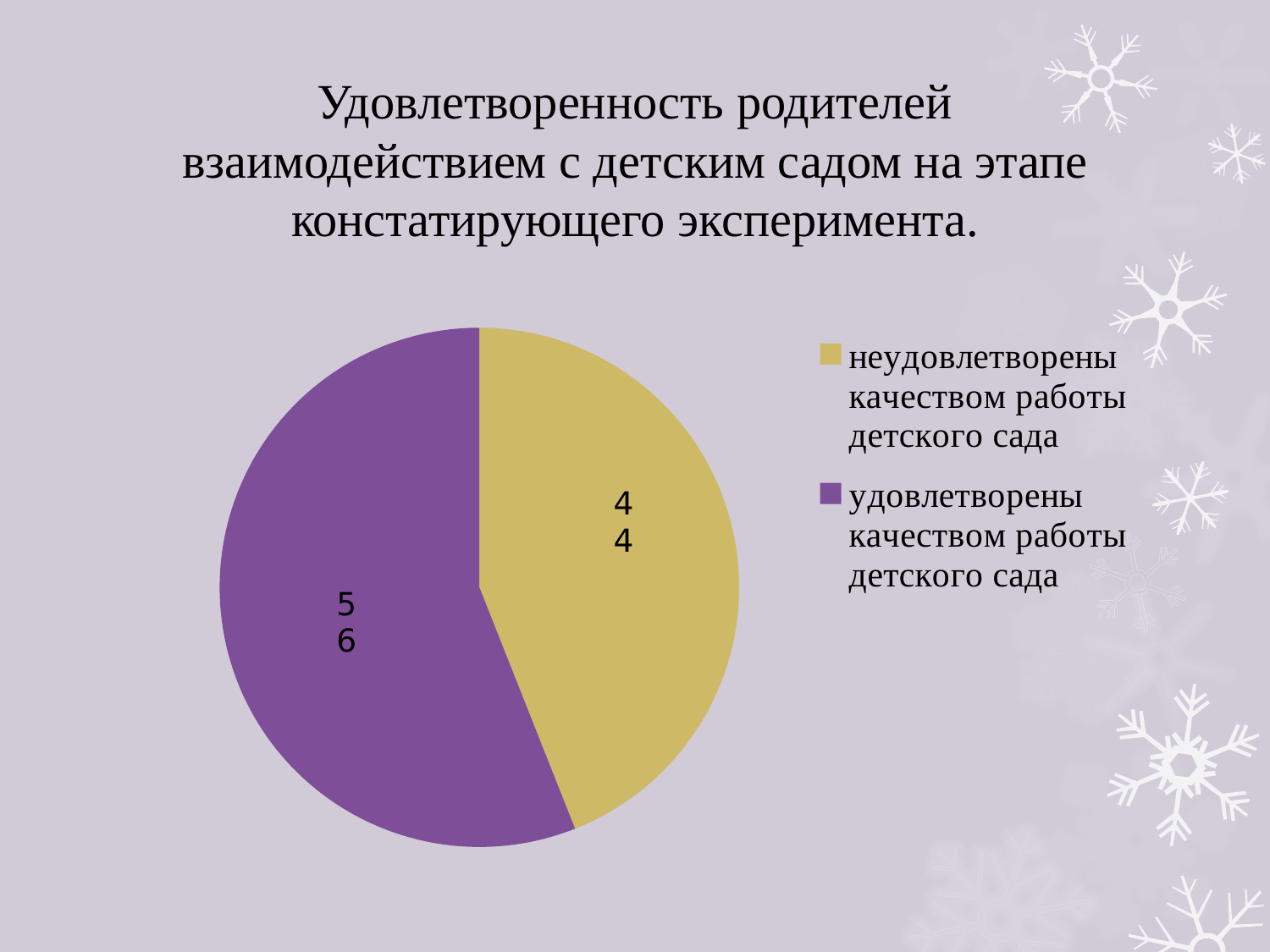

# Удовлетворенность родителей взаимодействием с детским садом на этапе констатирующего эксперимента.

### Chart

| Category | Столбец1 |
|---|---|
| неудовлетворены качеством работы детского сада | 44.0 |
| удовлетворены качеством работы детского сада | 56.0 |